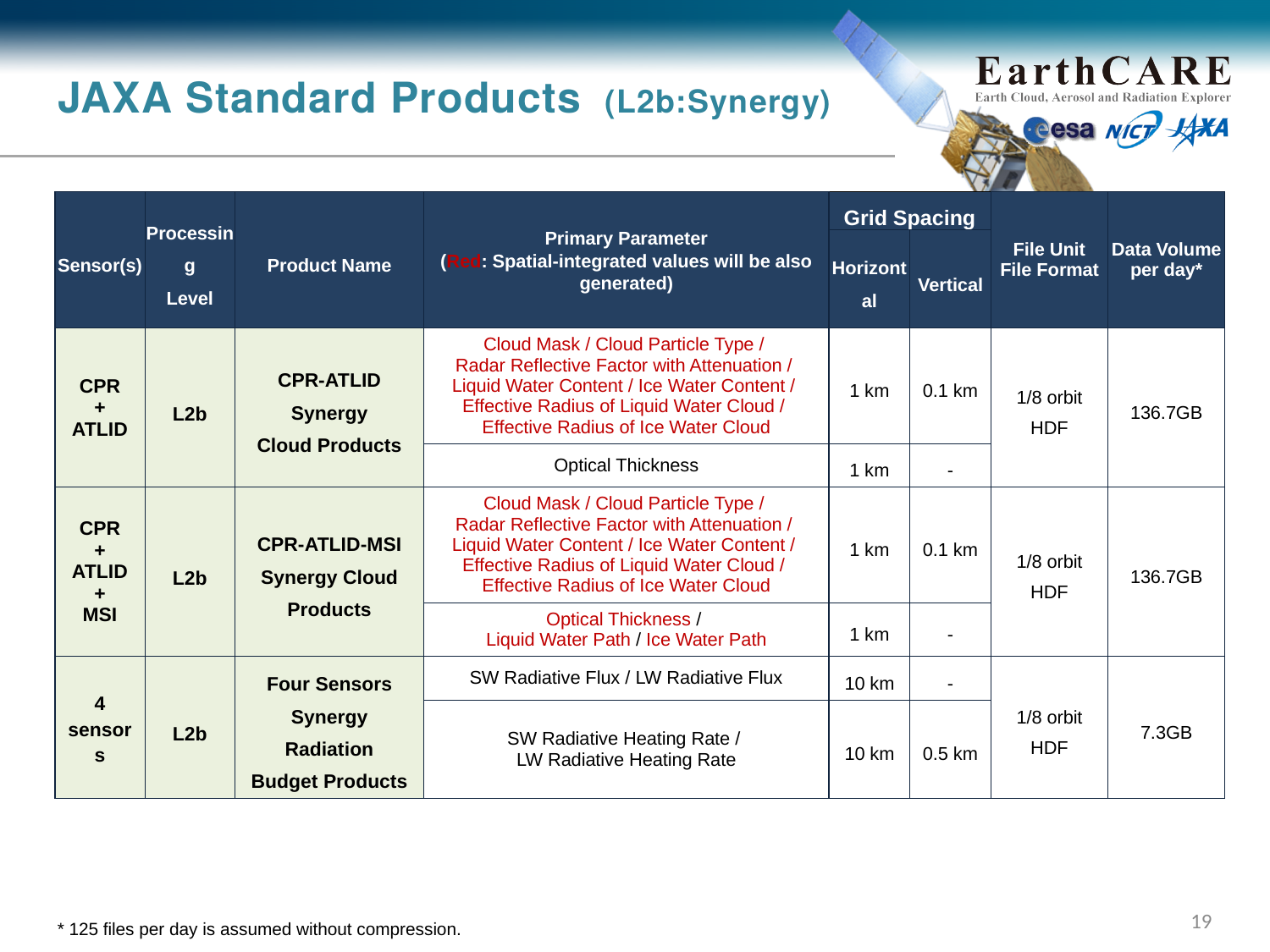

# JAXA Standard Products  (L2b:Synergy)
| Sensor(s) | Processing Level | Product Name | Primary Parameter (Red: Spatial-integrated values will be also generated) | Grid Spacing |  | File Unit File Format | Data Volume per day\* |
| --- | --- | --- | --- | --- | --- | --- | --- |
|  |  |  |  | Horizontal | Vertical |  |  |
| CPR + ATLID | L2b | CPR-ATLID Synergy Cloud Products | Cloud Mask / Cloud Particle Type / Radar Reflective Factor with Attenuation / Liquid Water Content / Ice Water Content / Effective Radius of Liquid Water Cloud / Effective Radius of Ice Water Cloud | 1 km | 0.1 km | 1/8 orbit HDF | 136.7GB |
|  |  |  | Optical Thickness | 1 km | - |  |  |
| CPR + ATLID + MSI | L2b | CPR-ATLID-MSI Synergy Cloud Products | Cloud Mask / Cloud Particle Type / Radar Reflective Factor with Attenuation / Liquid Water Content / Ice Water Content / Effective Radius of Liquid Water Cloud / Effective Radius of Ice Water Cloud | 1 km | 0.1 km | 1/8 orbit HDF | 136.7GB |
|  |  |  | Optical Thickness / Liquid Water Path / Ice Water Path | 1 km | - |  |  |
| 4 sensors | L2b | Four Sensors Synergy Radiation Budget Products | SW Radiative Flux / LW Radiative Flux | 10 km | - | 1/8 orbit HDF | 7.3GB |
|  |  |  | SW Radiative Heating Rate / LW Radiative Heating Rate | 10 km | 0.5 km |  |  |
19
* 125 files per day is assumed without compression.